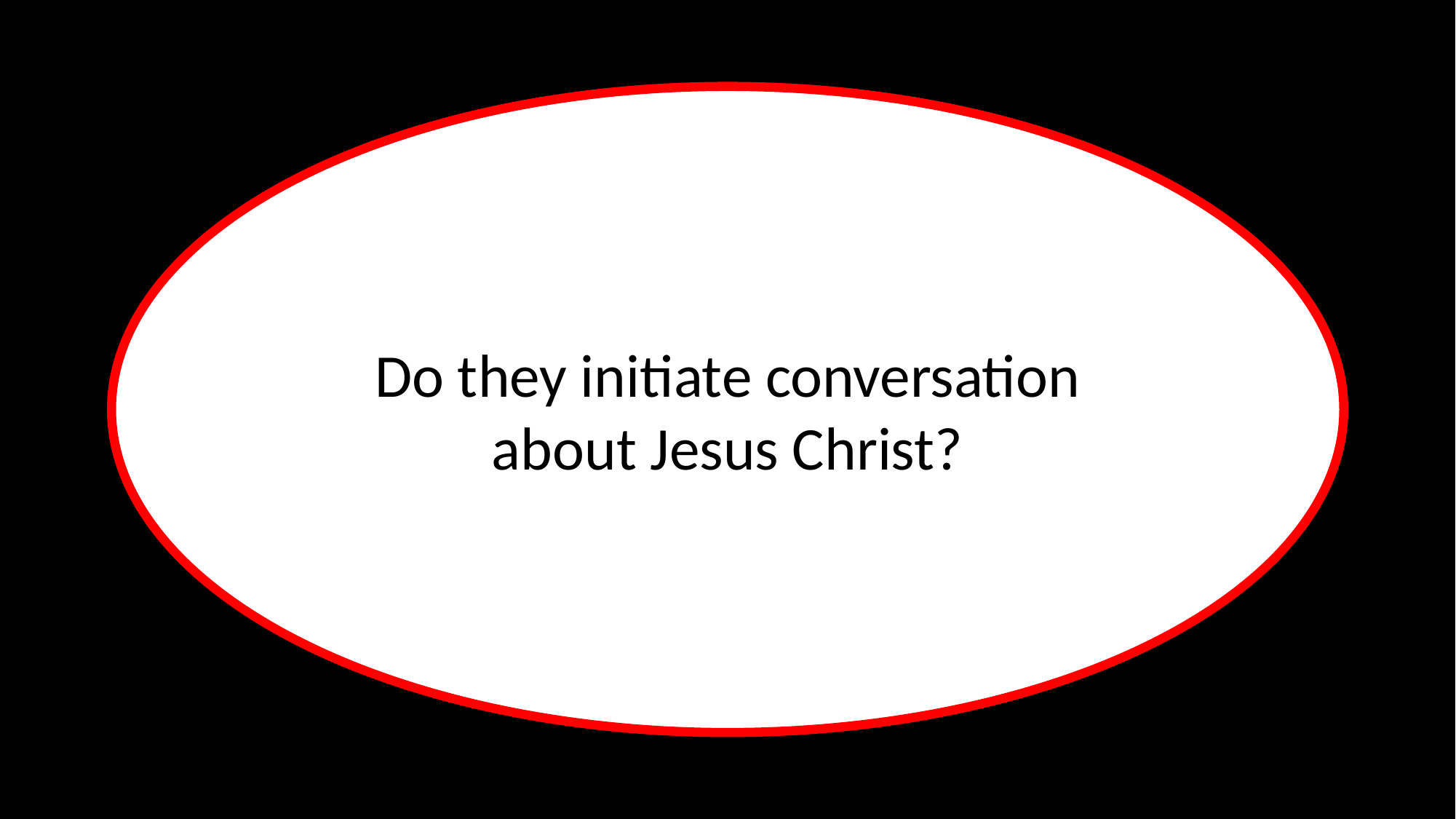

Do they initiate conversation about Jesus Christ?